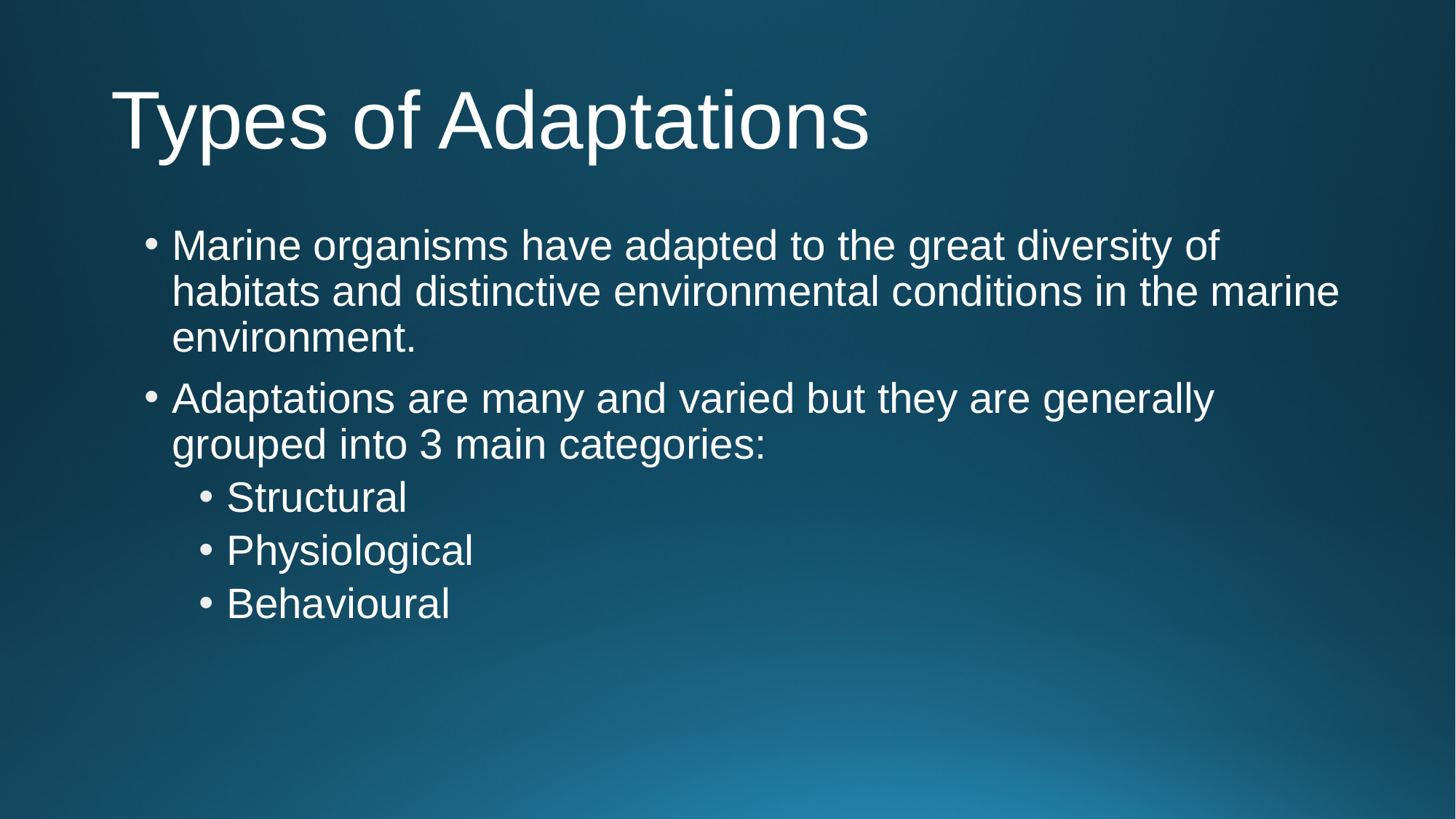

# Types of Adaptations
Marine organisms have adapted to the great diversity of habitats and distinctive environmental conditions in the marine environment.
Adaptations are many and varied but they are generally grouped into 3 main categories:
Structural
Physiological
Behavioural